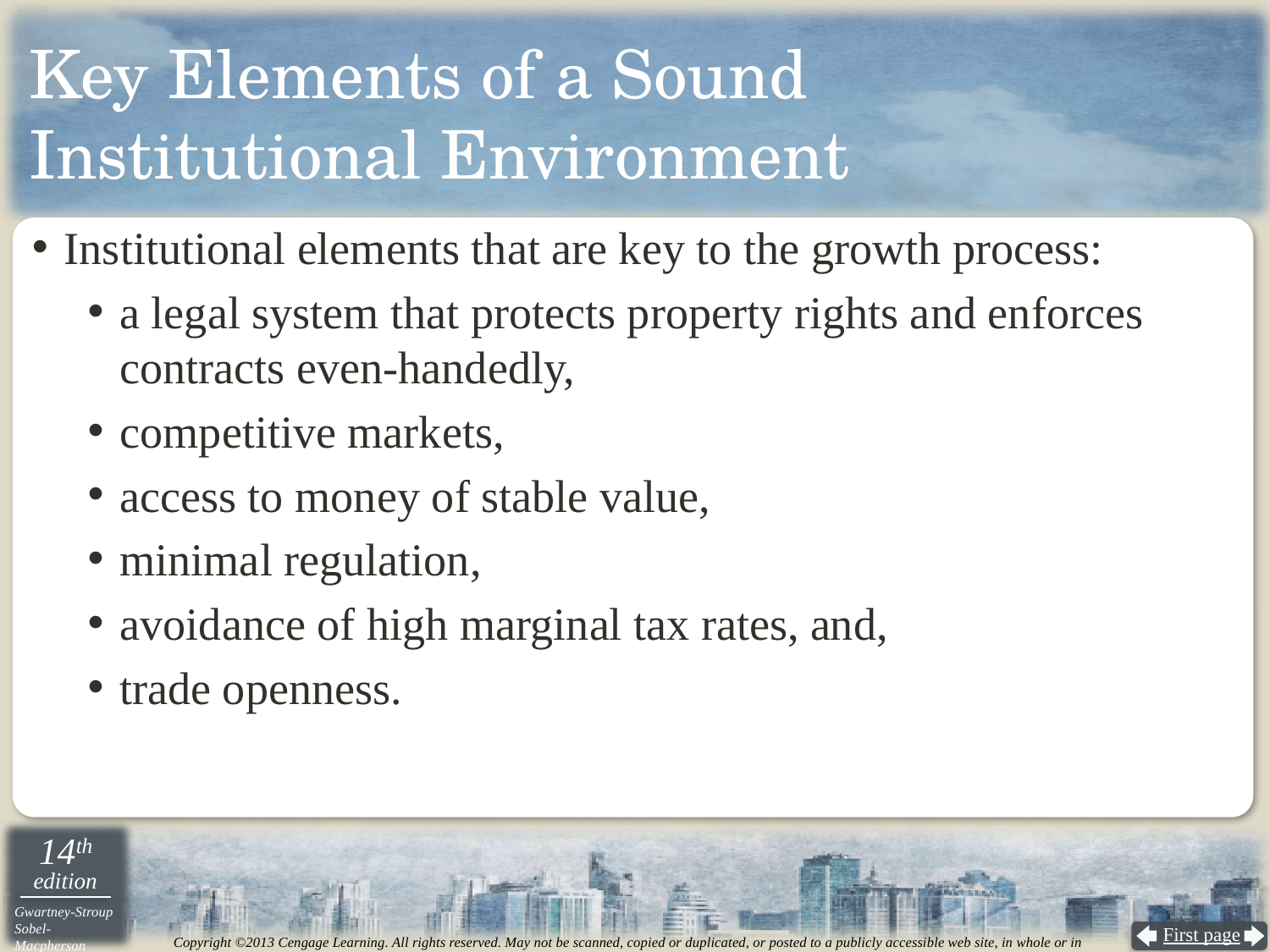

# Key Elements of a Sound Institutional Environment
Institutional elements that are key to the growth process:
a legal system that protects property rights and enforces contracts even-handedly,
competitive markets,
access to money of stable value,
minimal regulation,
avoidance of high marginal tax rates, and,
trade openness.